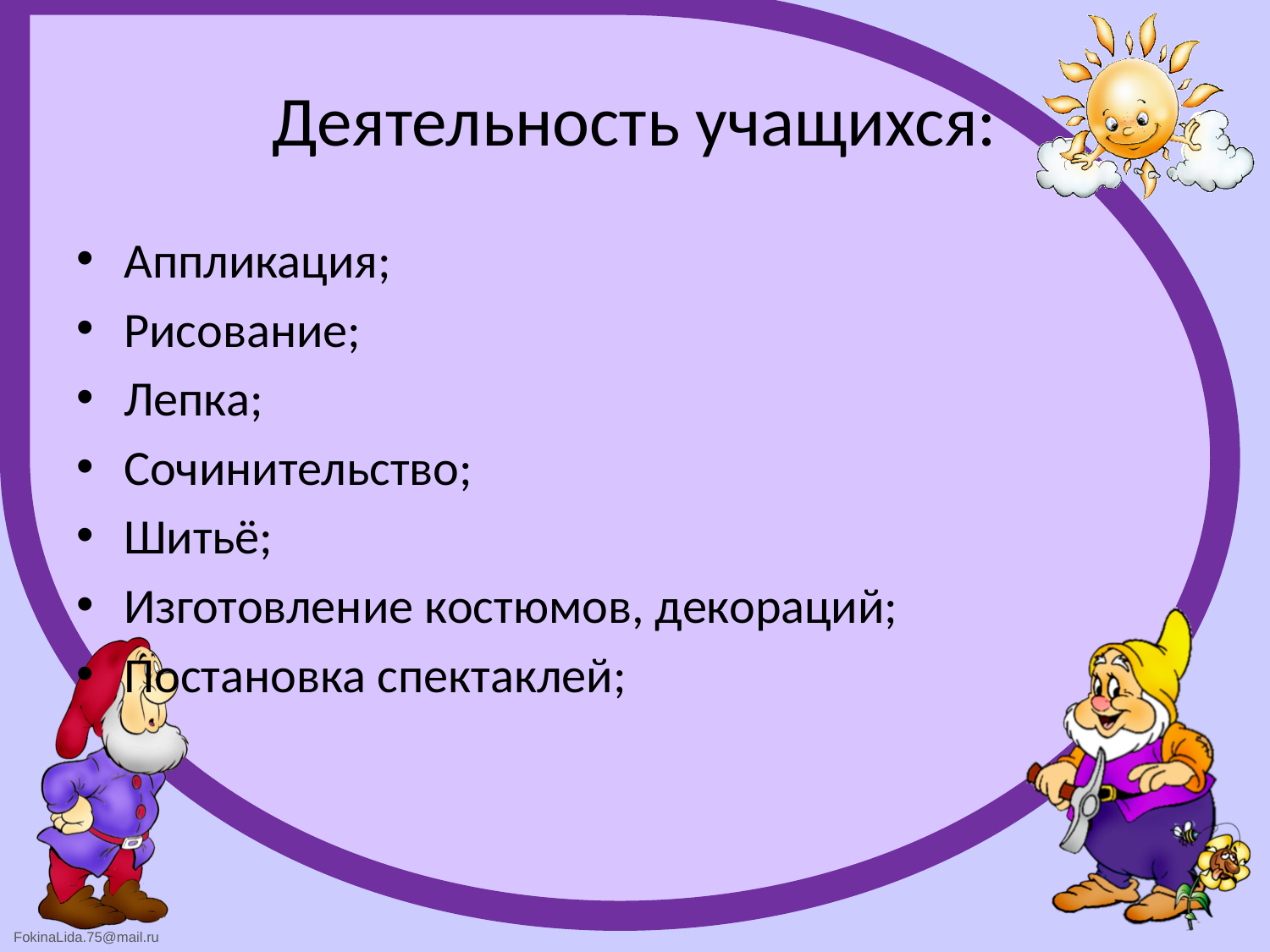

Деятельность учащихся:
Аппликация;
Рисование;
Лепка;
Сочинительство;
Шитьё;
Изготовление костюмов, декораций;
Постановка спектаклей;